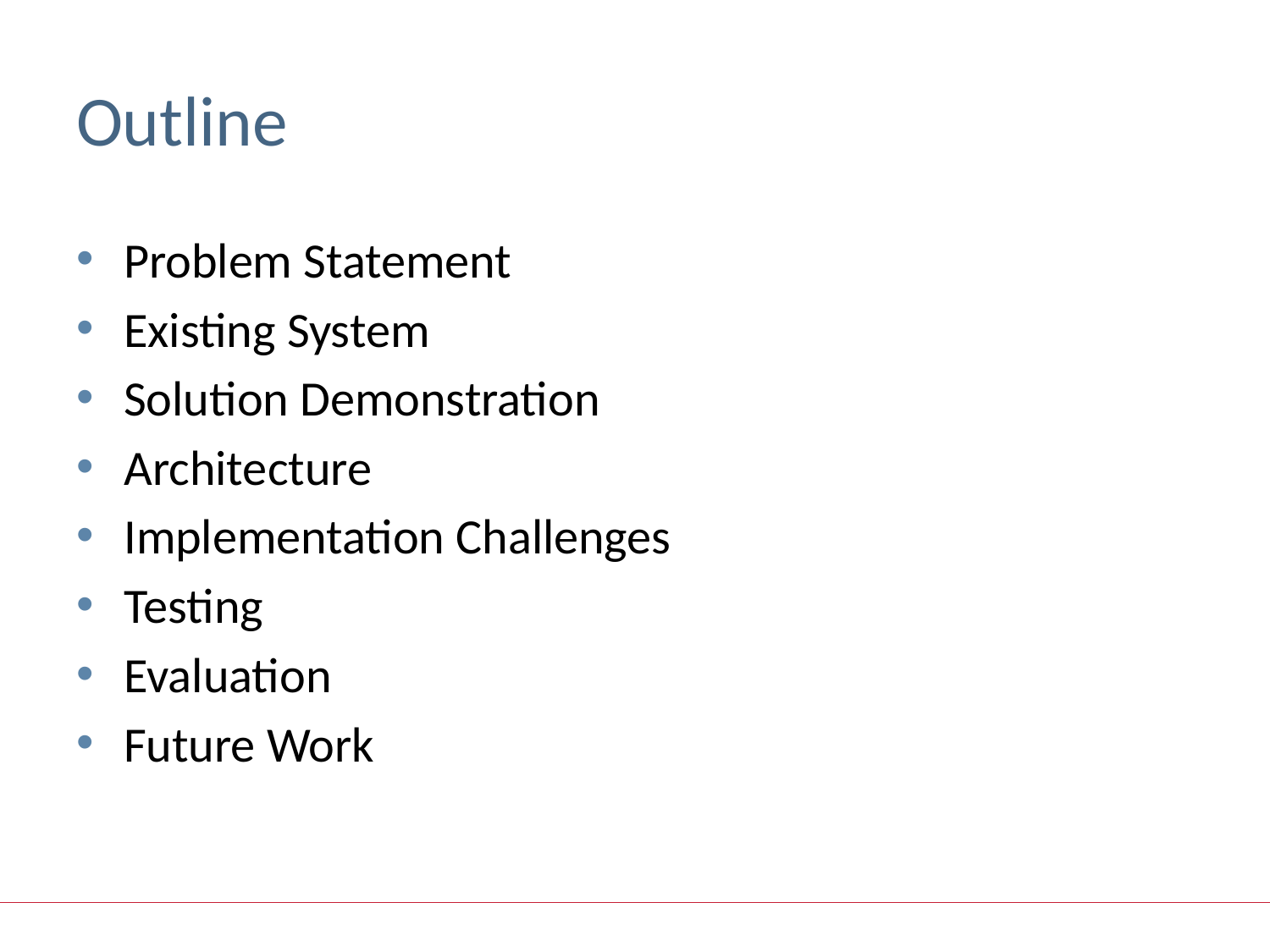

# Outline
Problem Statement
Existing System
Solution Demonstration
Architecture
Implementation Challenges
Testing
Evaluation
Future Work